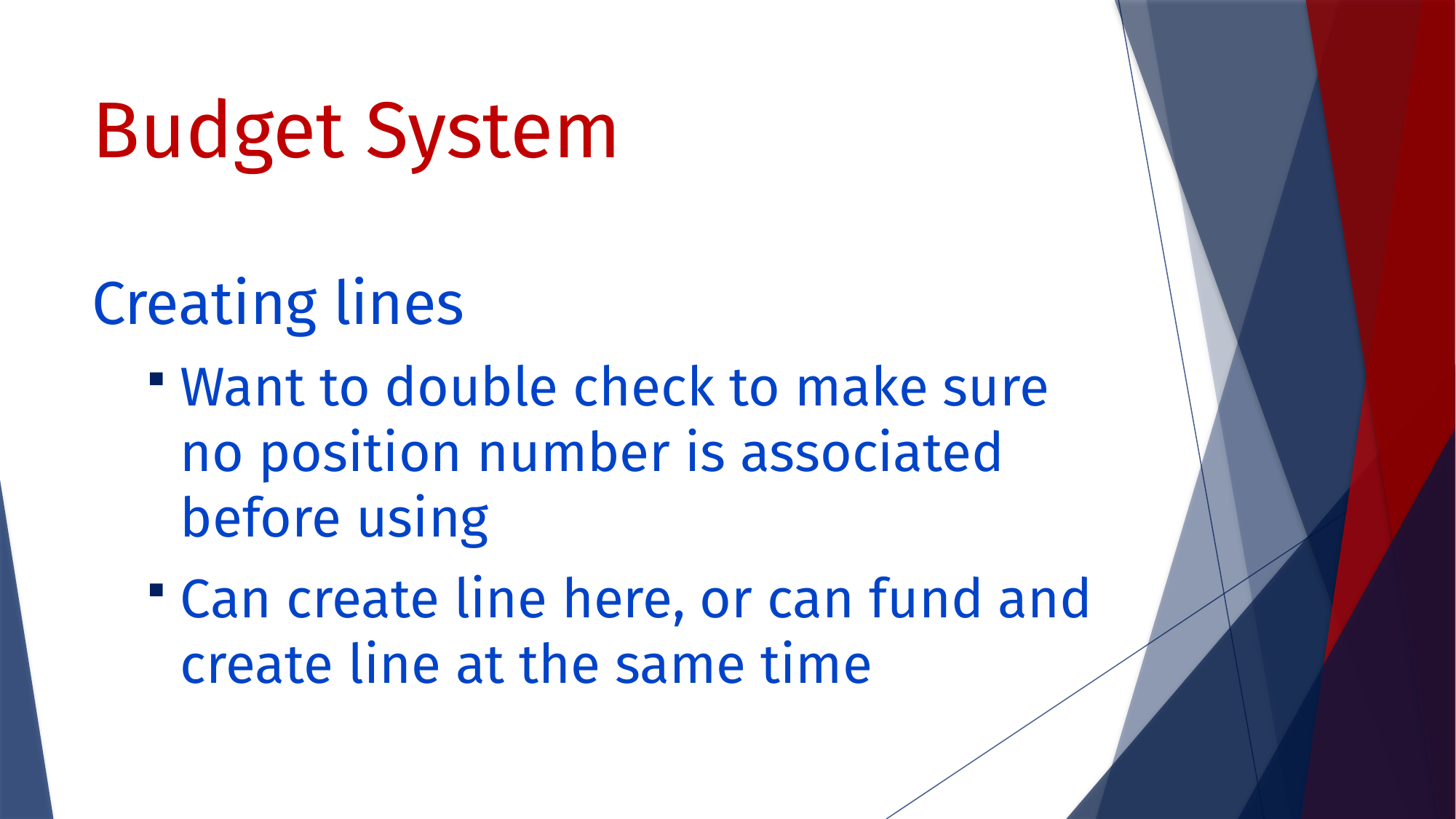

# Budget System
Creating lines
Want to double check to make sure no position number is associated before using
Can create line here, or can fund and create line at the same time